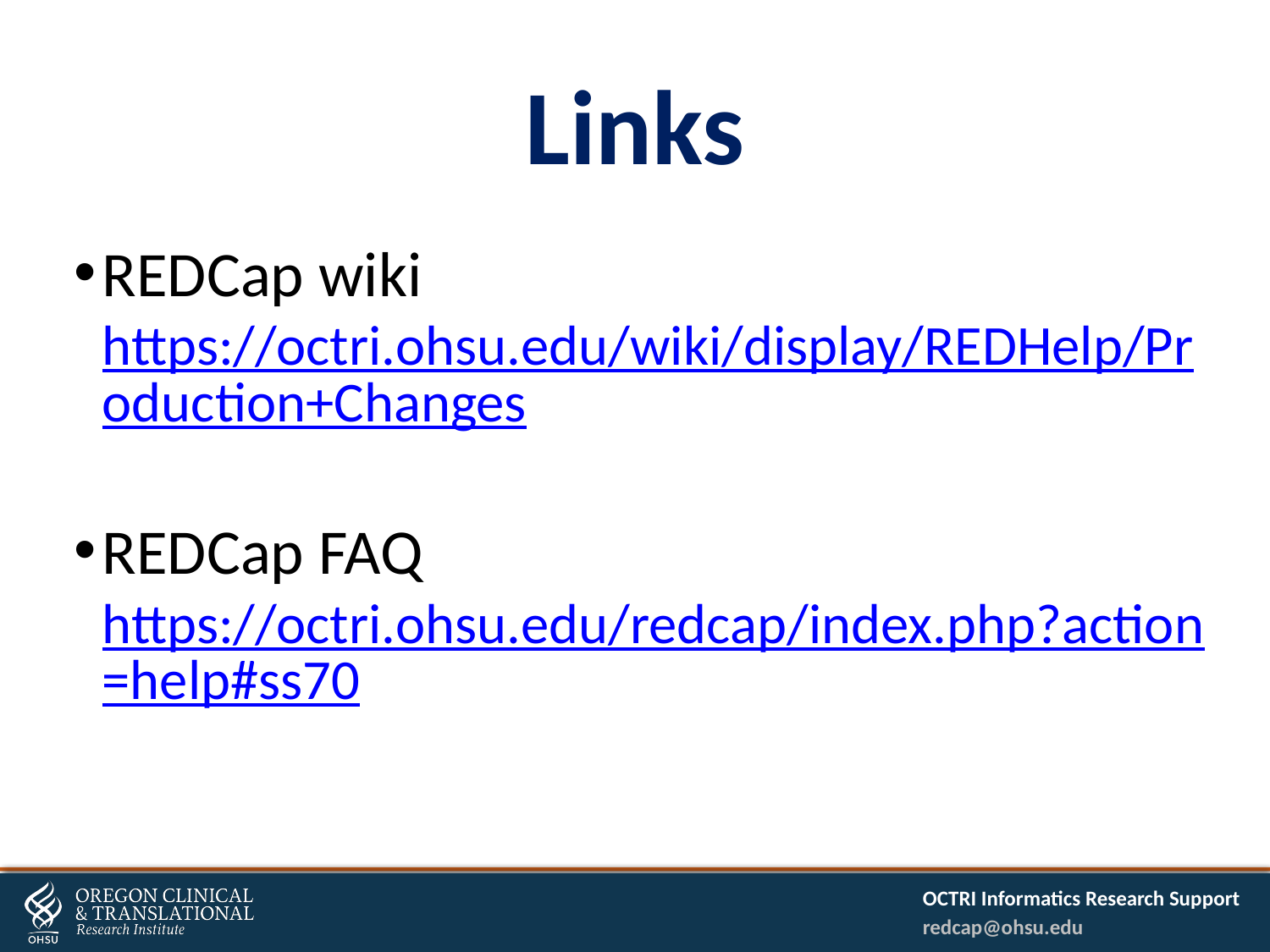

# Links
REDCap wiki
https://octri.ohsu.edu/wiki/display/REDHelp/Production+Changes
REDCap FAQ
https://octri.ohsu.edu/redcap/index.php?action=help#ss70

Why Minimize Changes

Editing a production project can create risks related to data loss, data integrity and data quality, and risks  invalidating functionality that was set up and tested in development.

When changes are required, the above listed issues should be considered..